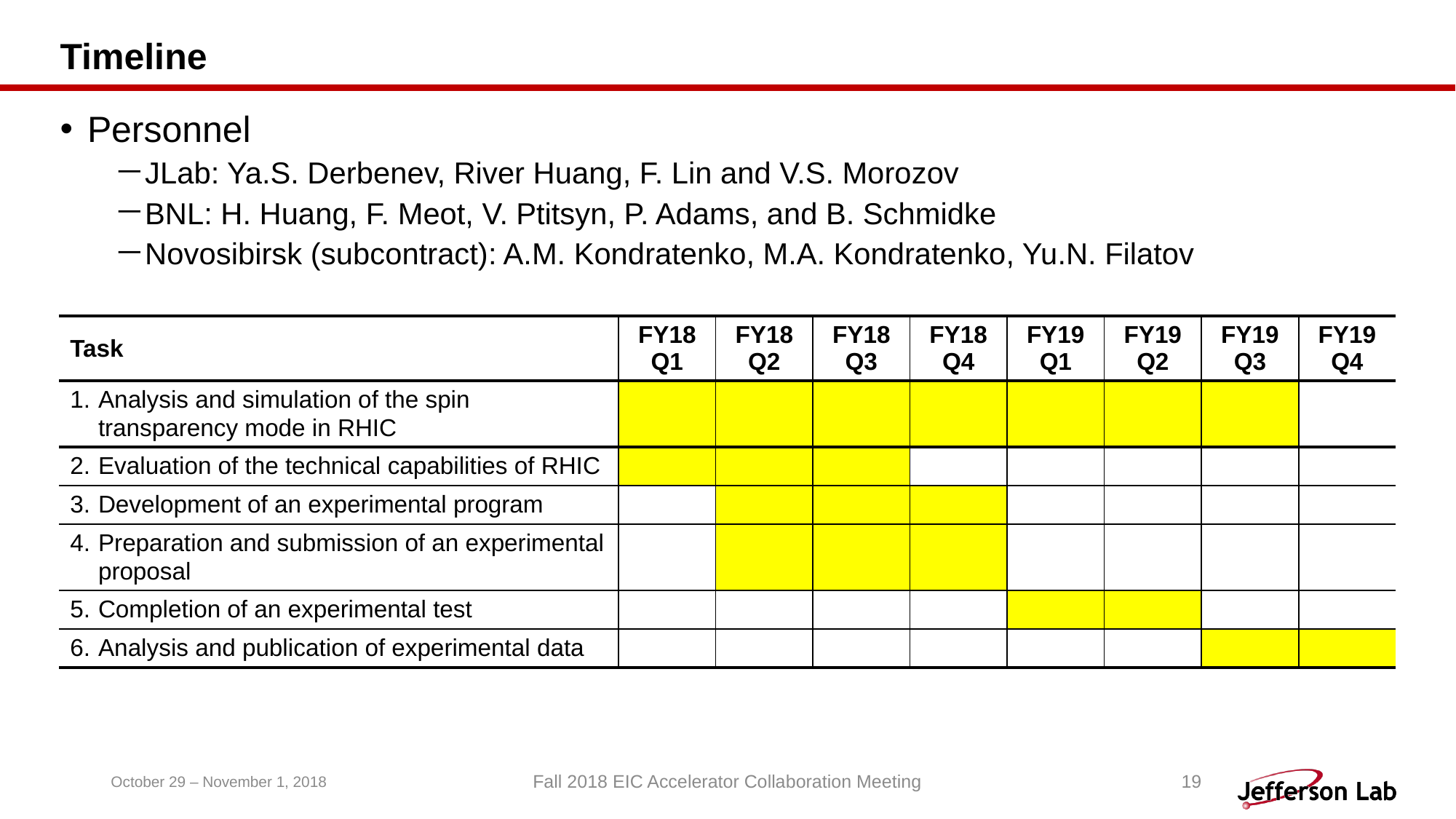

# Timeline
Personnel
JLab: Ya.S. Derbenev, River Huang, F. Lin and V.S. Morozov
BNL: H. Huang, F. Meot, V. Ptitsyn, P. Adams, and B. Schmidke
Novosibirsk (subcontract): A.M. Kondratenko, M.A. Kondratenko, Yu.N. Filatov

| Task | FY18 Q1 | FY18 Q2 | FY18 Q3 | FY18 Q4 | FY19 Q1 | FY19 Q2 | FY19 Q3 | FY19 Q4 |
| --- | --- | --- | --- | --- | --- | --- | --- | --- |
| 1. Analysis and simulation of the spin transparency mode in RHIC |  |  |  |  |  |  |  |  |
| 2. Evaluation of the technical capabilities of RHIC |  |  |  |  |  |  |  |  |
| 3. Development of an experimental program |  |  |  |  |  |  |  |  |
| 4. Preparation and submission of an experimental proposal |  |  |  |  |  |  |  |  |
| 5. Completion of an experimental test |  |  |  |  |  |  |  |  |
| 6. Analysis and publication of experimental data |  |  |  |  |  |  |  |  |
October 29 – November 1, 2018
Fall 2018 EIC Accelerator Collaboration Meeting
19